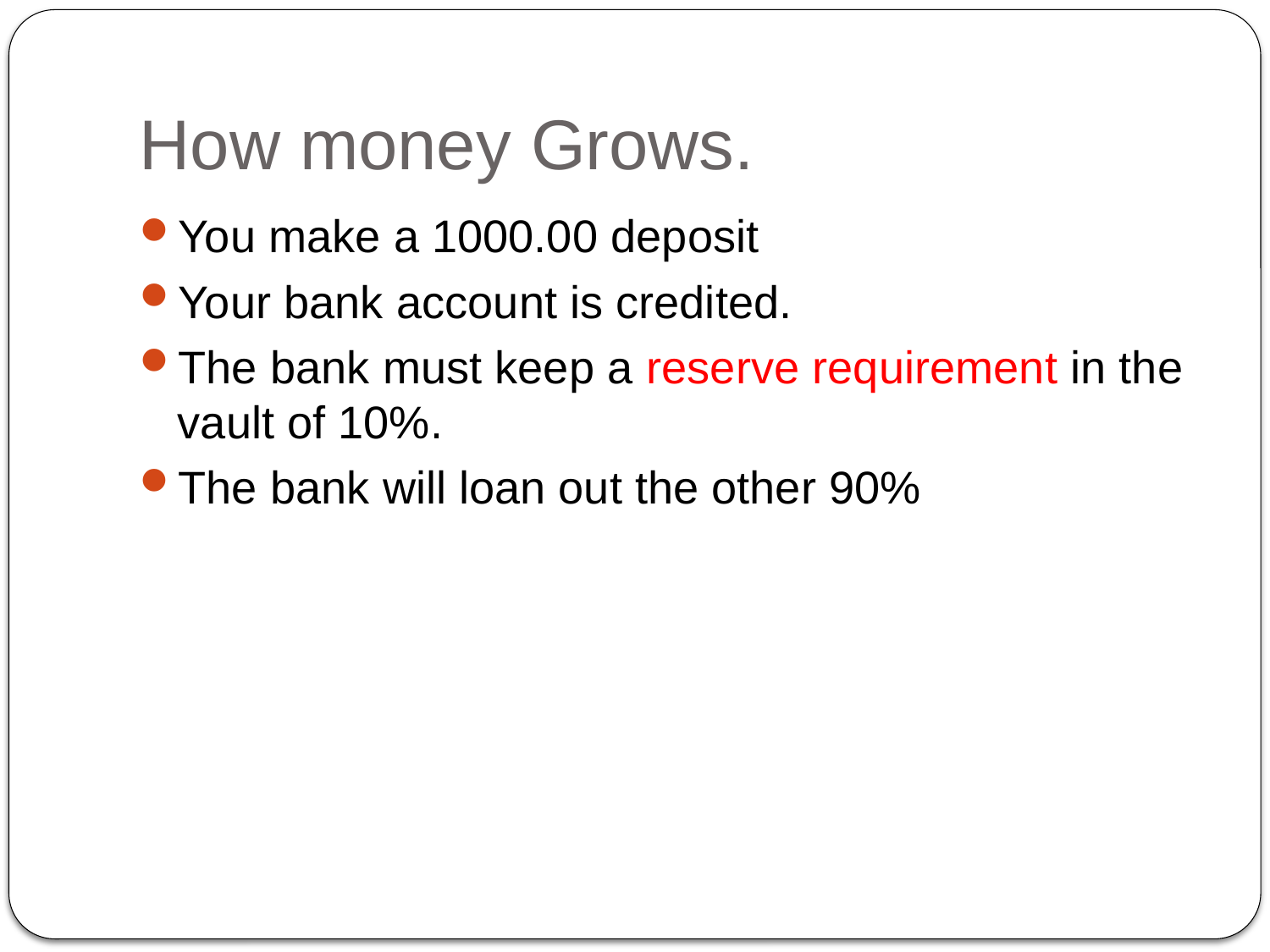

# How money Grows.
You make a 1000.00 deposit
Your bank account is credited.
The bank must keep a reserve requirement in the vault of 10%.
The bank will loan out the other 90%